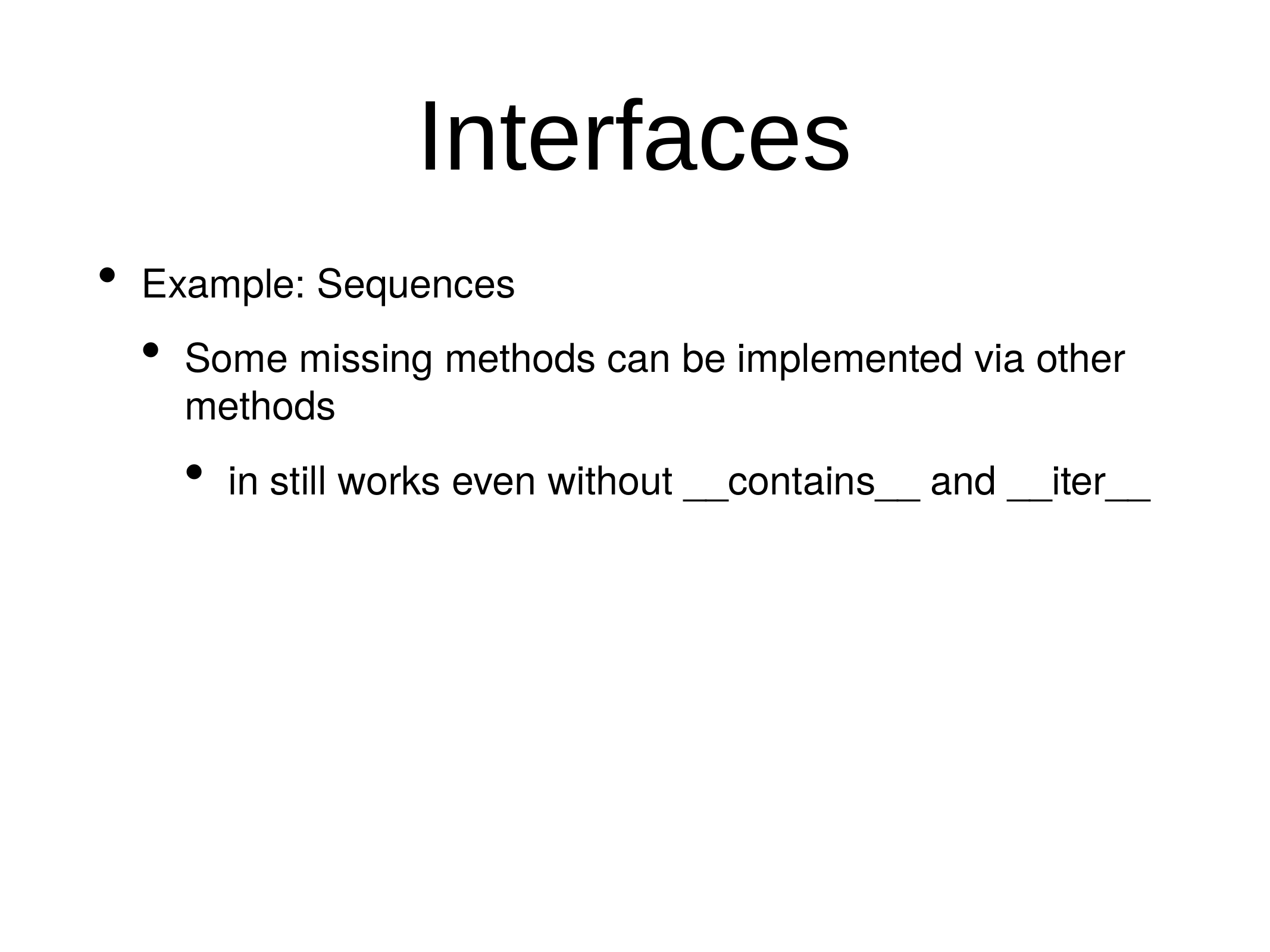

# Interfaces
Example: Sequences
Some missing methods can be implemented via other methods
in still works even without __contains__ and __iter__